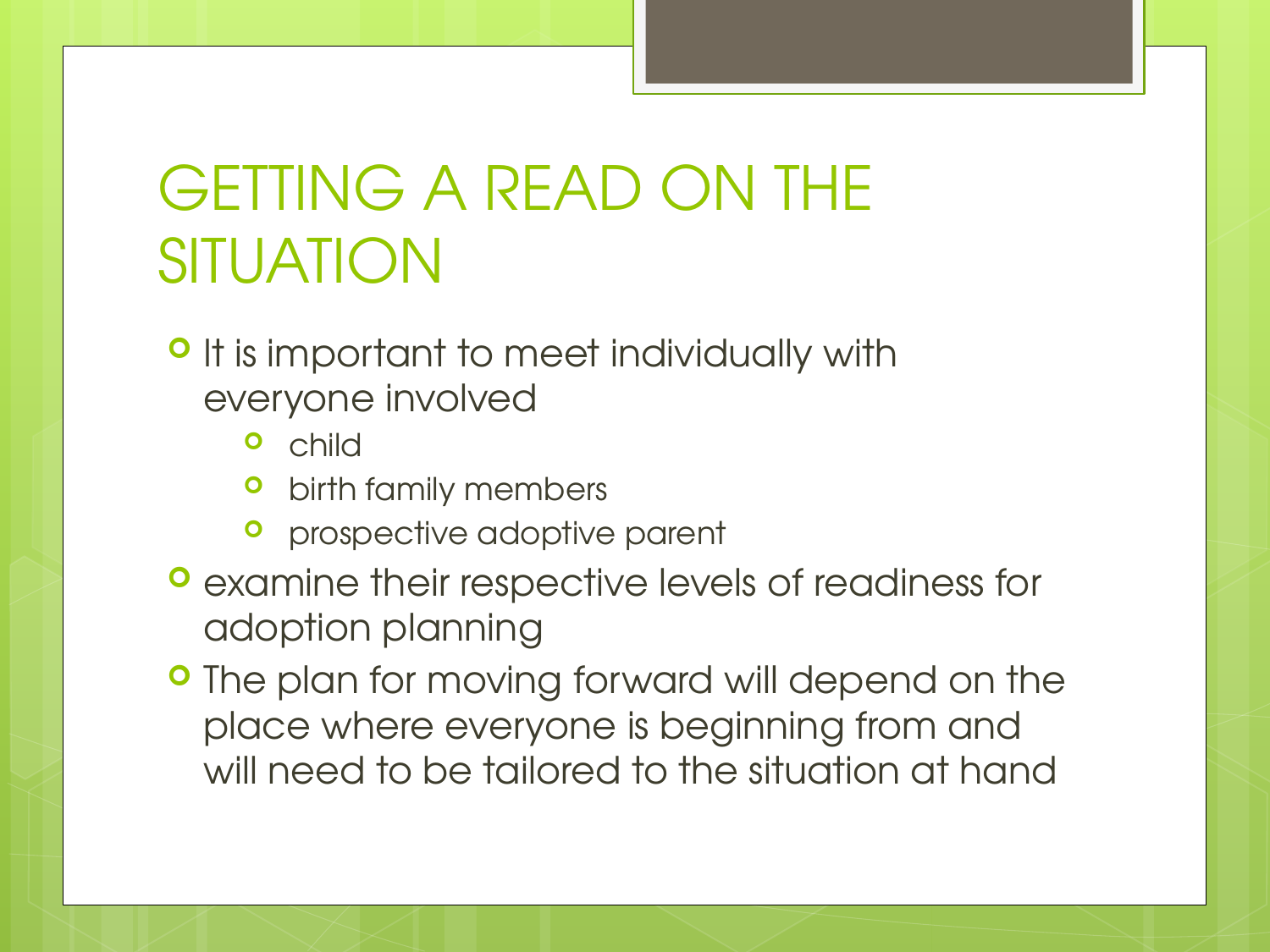

# GETTING A READ ON THE SITUATION
It is important to meet individually with everyone involved
child
birth family members
prospective adoptive parent
examine their respective levels of readiness for adoption planning
The plan for moving forward will depend on the place where everyone is beginning from and will need to be tailored to the situation at hand